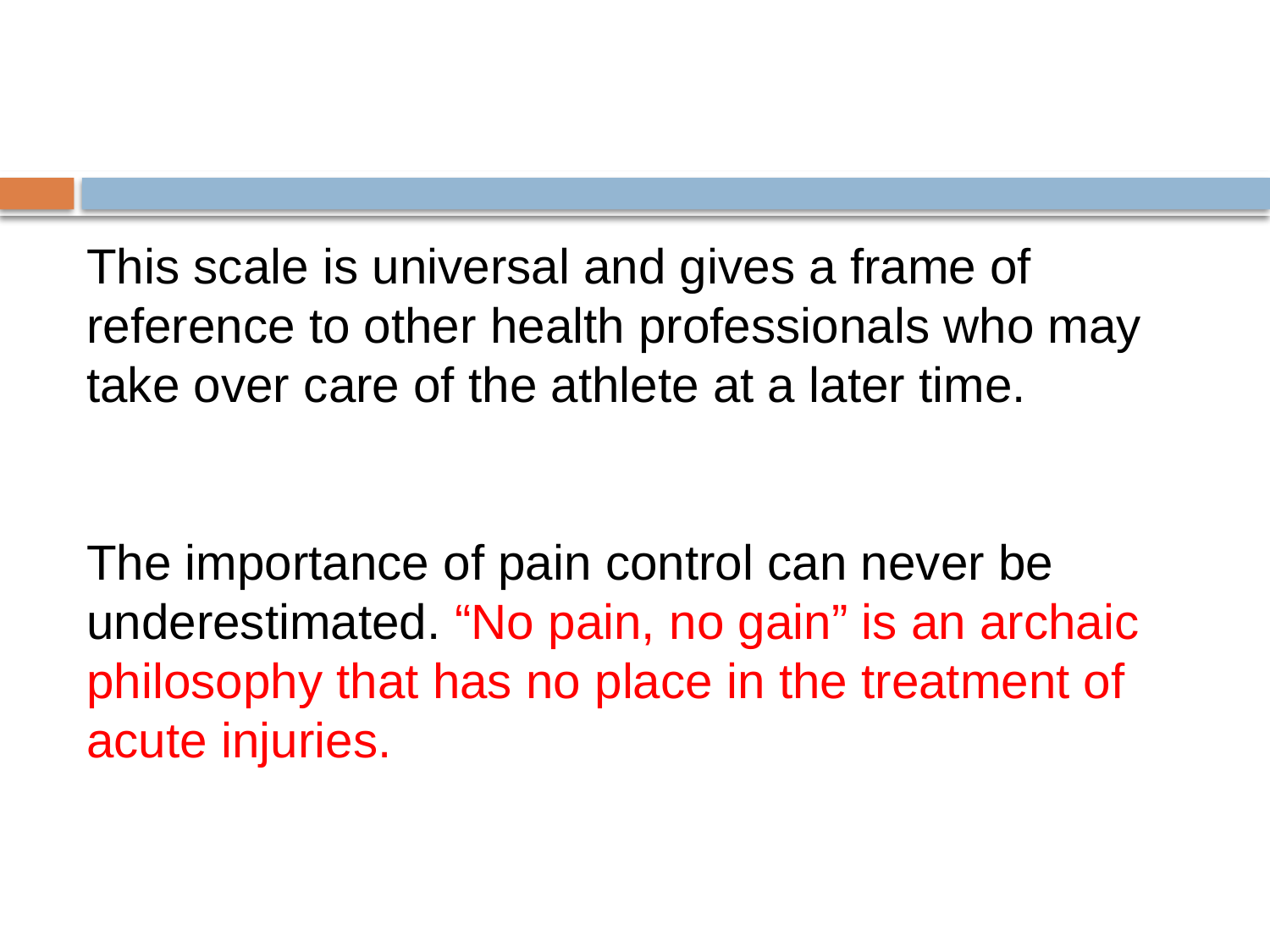

#

This scale is universal and gives a frame of reference to other health professionals who may take over care of the athlete at a later time.

The importance of pain control can never be underestimated. “No pain, no gain” is an archaic philosophy that has no place in the treatment of acute injuries.